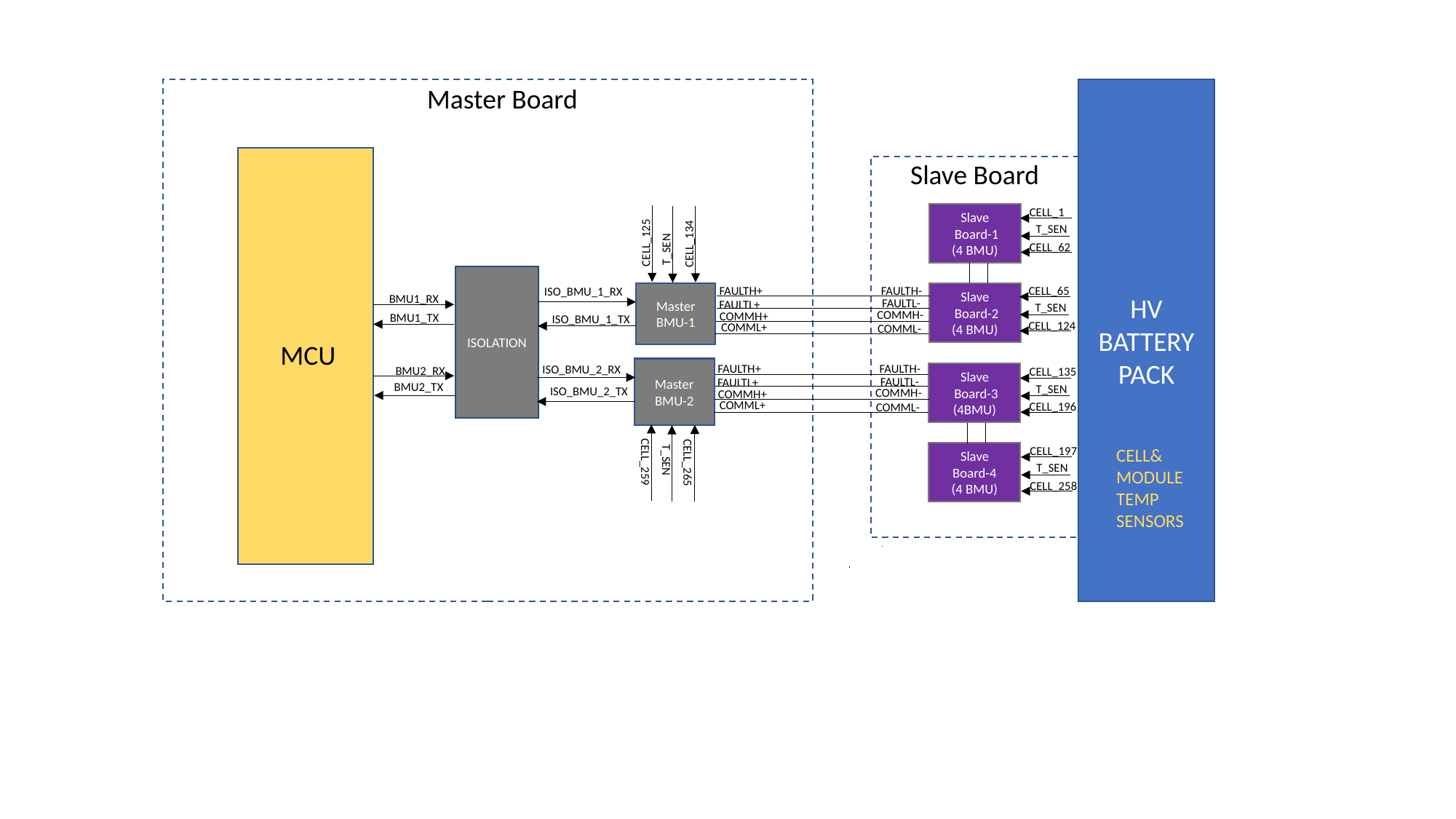

Master Board

HV BATTERY PACK

Slave Board

CELL_1
Slave
 Board-1
(4 BMU)
T_SEN
CELL_125
CELL_134
T_SEN
CELL_62
ISOLATION
CELL_65
FAULTH+
FAULTH-
ISO_BMU_1_RX
Master BMU-1
Slave
 Board-2
(4 BMU)
BMU1_RX
FAULTL-
FAULTL+
T_SEN
COMMH-
COMMH+
BMU1_TX
ISO_BMU_1_TX
CELL_124
COMML+
COMML-
MCU
FAULTH+
FAULTH-
ISO_BMU_2_RX
BMU2_RX
Master BMU-2
CELL_135
Slave
 Board-3
(4BMU)
FAULTL-
FAULTL+
BMU2_TX
T_SEN
ISO_BMU_2_TX
COMMH-
COMMH+
COMML+
CELL_196
COMML-
CELL_197
CELL& MODULE TEMP SENSORS
Slave
 Board-4
(4 BMU)
CELL_259
CELL_265
T_SEN
T_SEN
CELL_258